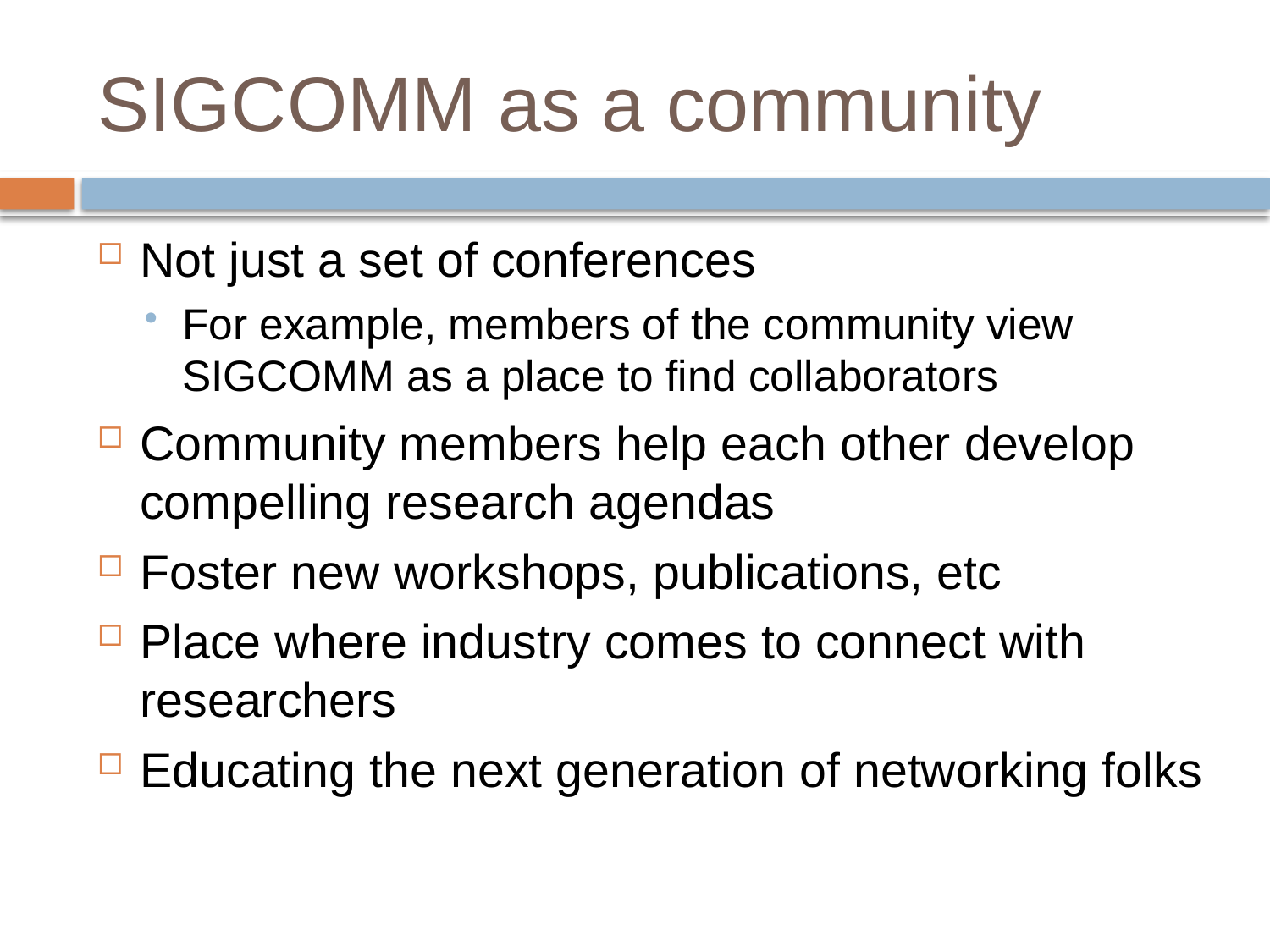

# SIGCOMM as a community
Not just a set of conferences
For example, members of the community view SIGCOMM as a place to find collaborators
Community members help each other develop compelling research agendas
Foster new workshops, publications, etc
Place where industry comes to connect with researchers
Educating the next generation of networking folks